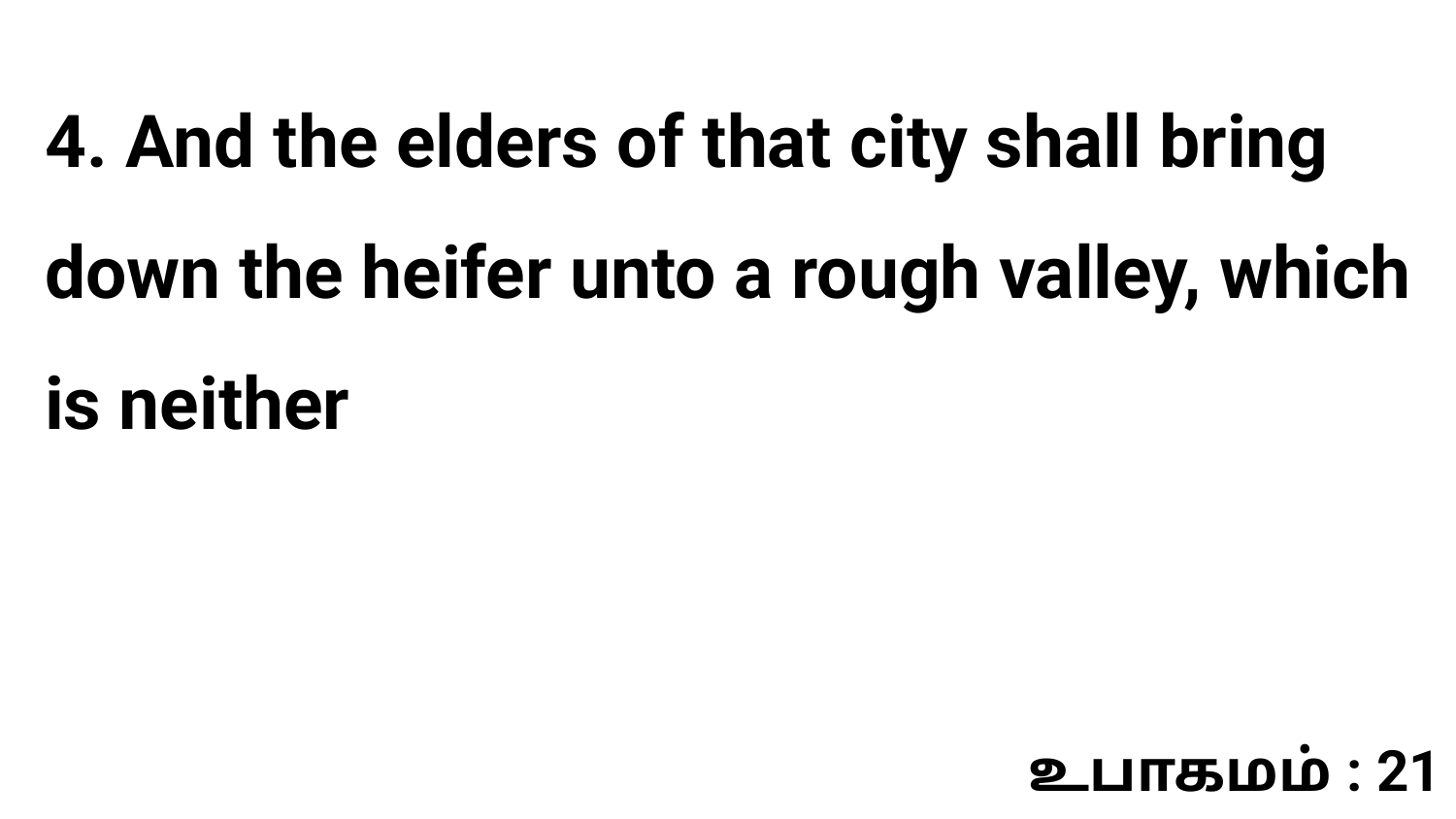

4. And the elders of that city shall bring down the heifer unto a rough valley, which is neither
உபாகமம் : 21